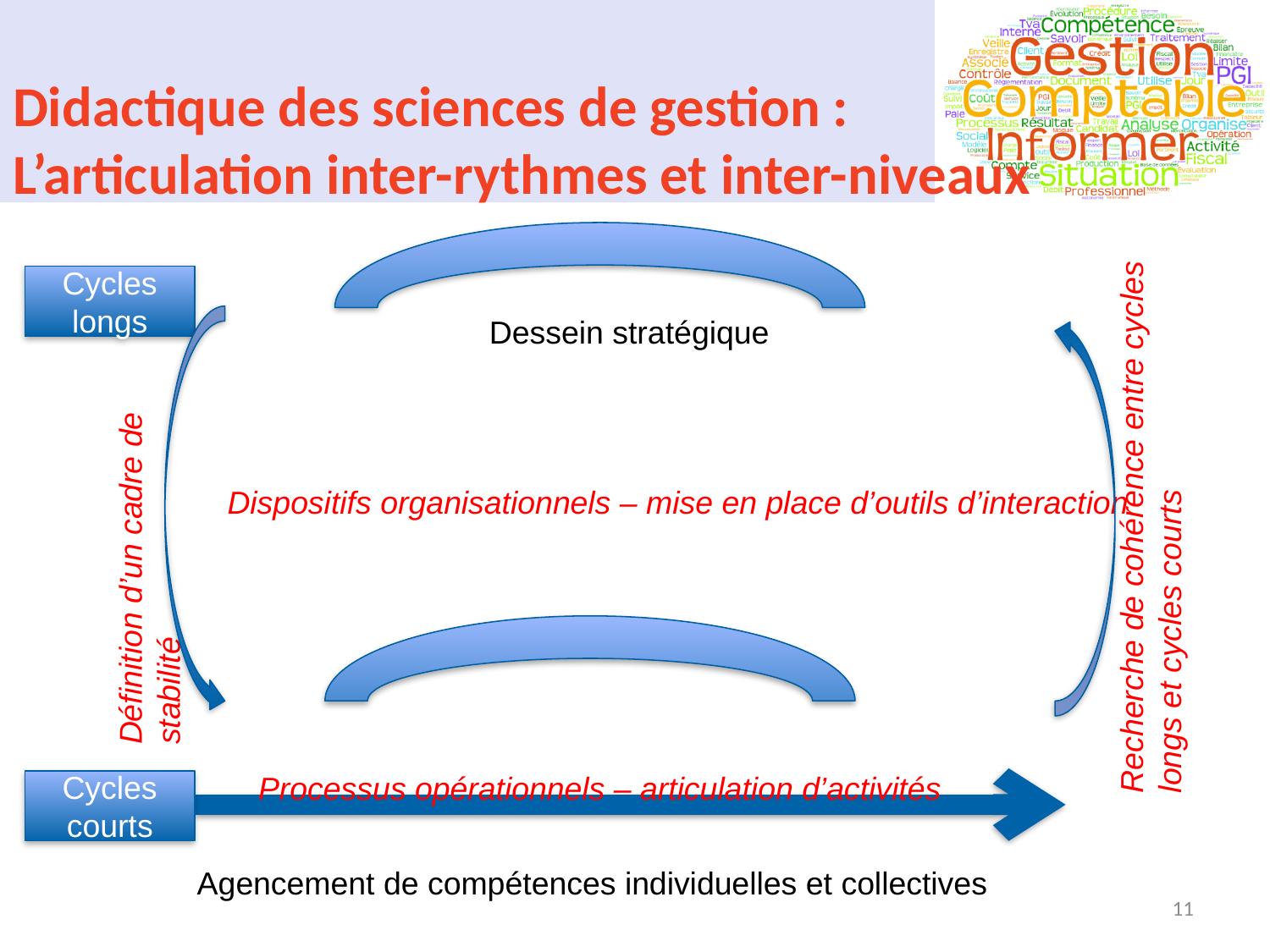

# Didactique des sciences de gestion : L’articulation inter-rythmes et inter-niveaux
Recherche de cohérence entre cycles longs et cycles courts

Cycles longs
Définition d’un cadre de stabilité

Dessein stratégique

Dispositifs organisationnels – mise en place d’outils d’interaction

Processus opérationnels – articulation d’activités
Cycles courts
Agencement de compétences individuelles et collectives
11